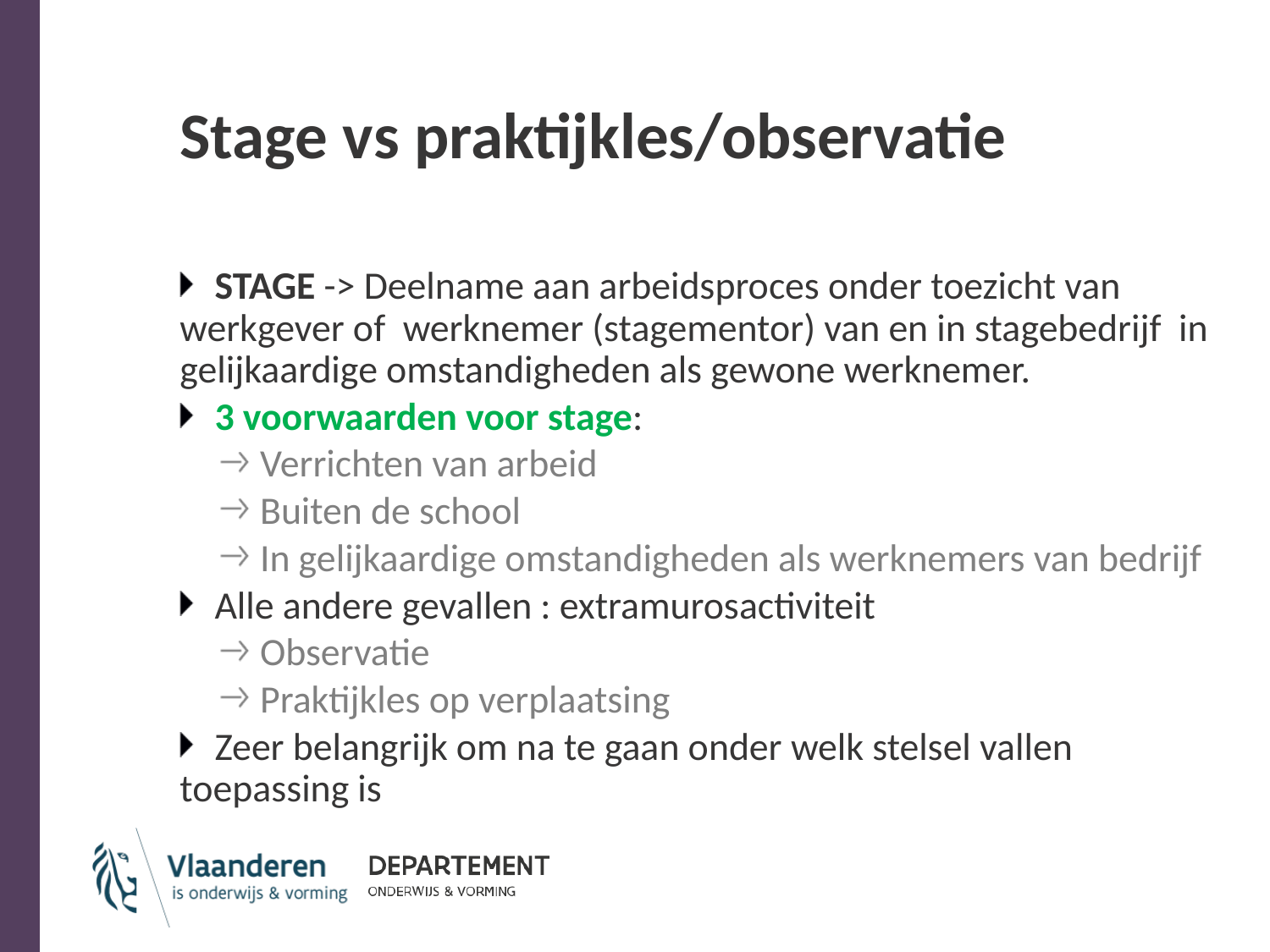

# Stage vs praktijkles/observatie
STAGE -> Deelname aan arbeidsproces onder toezicht van werkgever of  werknemer (stagementor) van en in stagebedrijf  in gelijkaardige omstandigheden als gewone werknemer.
3 voorwaarden voor stage:
Verrichten van arbeid
Buiten de school
In gelijkaardige omstandigheden als werknemers van bedrijf
Alle andere gevallen : extramurosactiviteit
Observatie
Praktijkles op verplaatsing
Zeer belangrijk om na te gaan onder welk stelsel vallen toepassing is